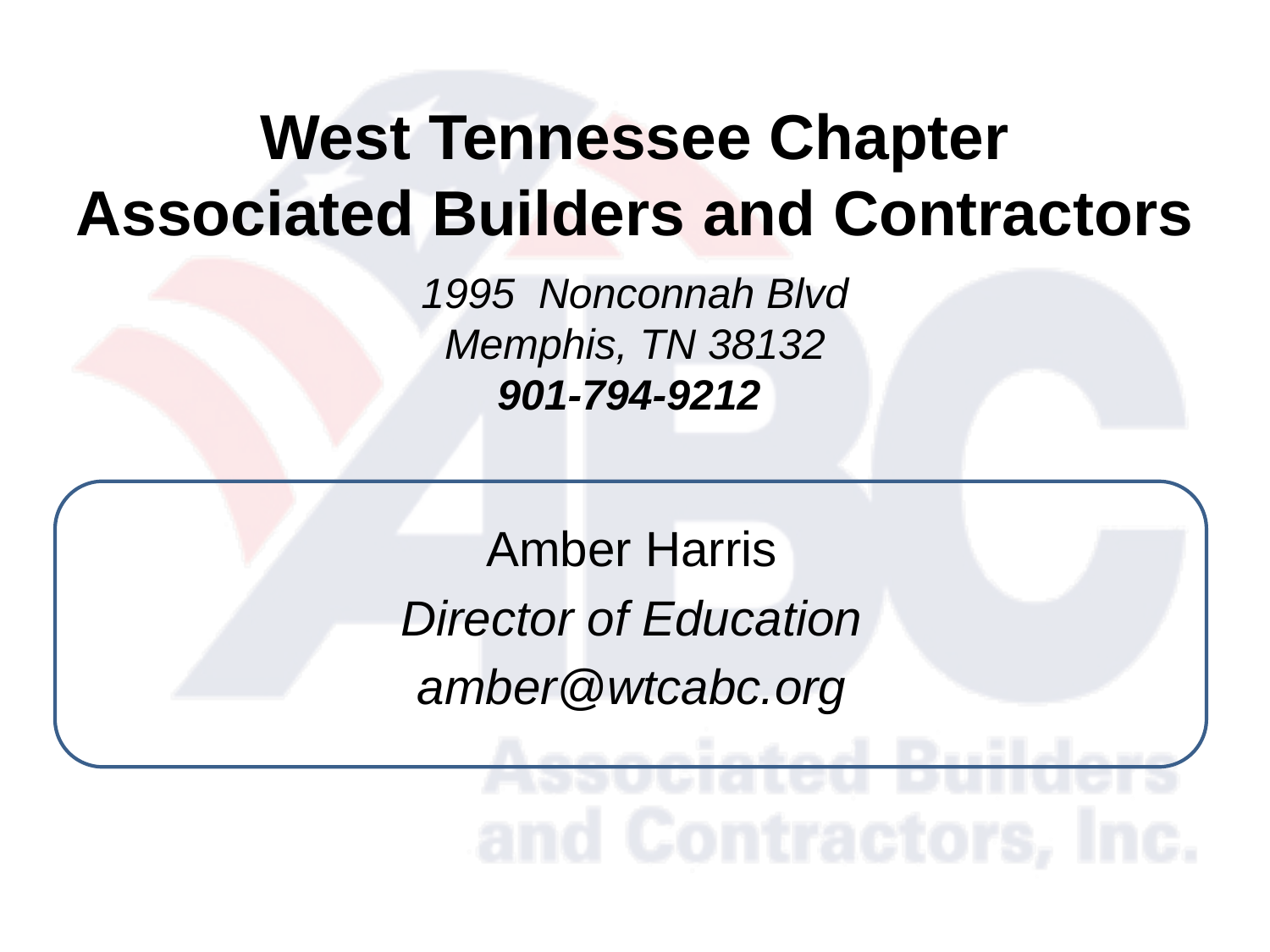

# 1995  Nonconnah Blvd Memphis, TN 38132 901-794-9212
West Tennessee Chapter
Associated Builders and Contractors

Amber Harris
Director of Education
amber@wtcabc.org